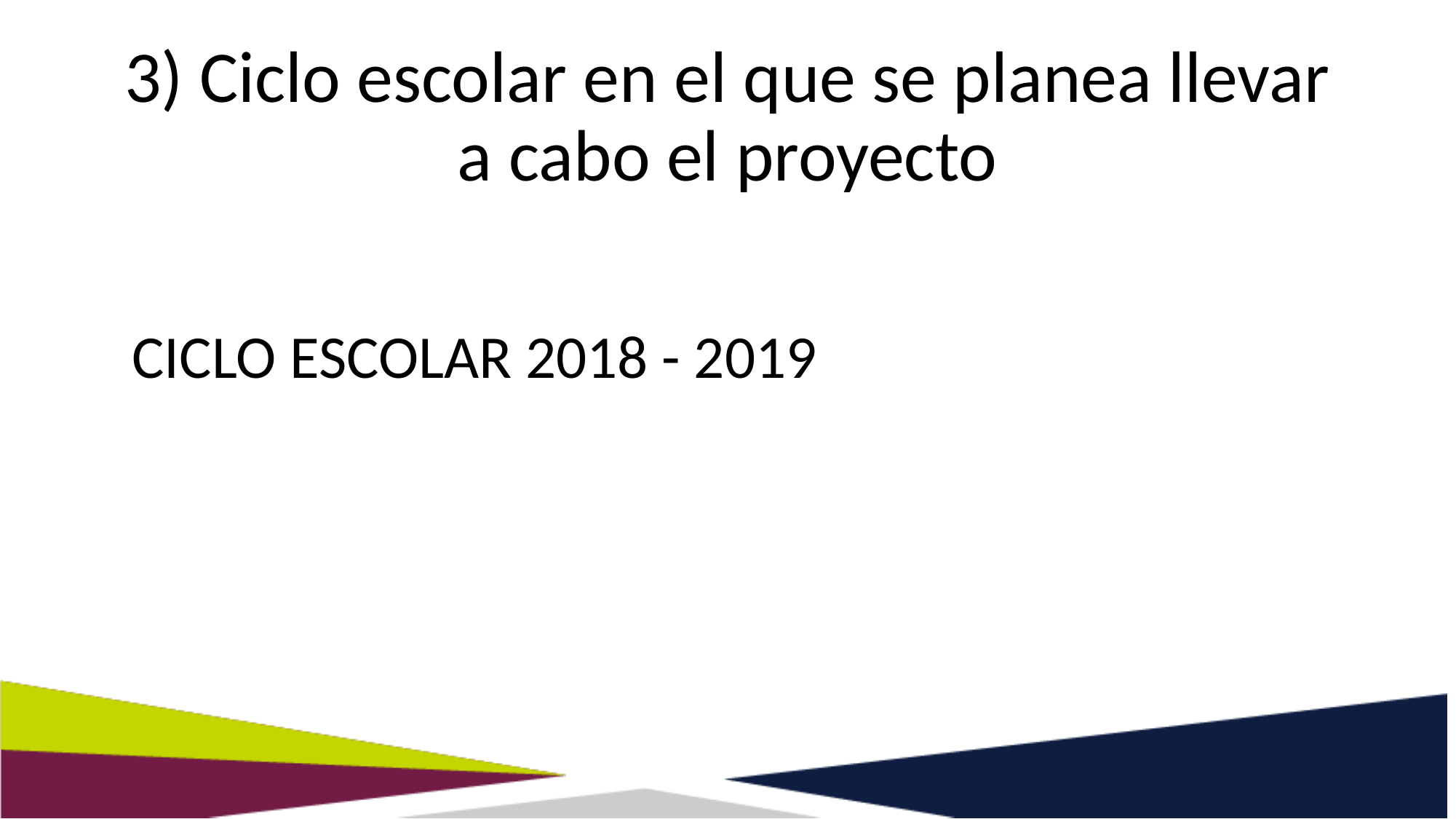

3) Ciclo escolar en el que se planea llevar a cabo el proyecto

CICLO ESCOLAR 2018 - 2019